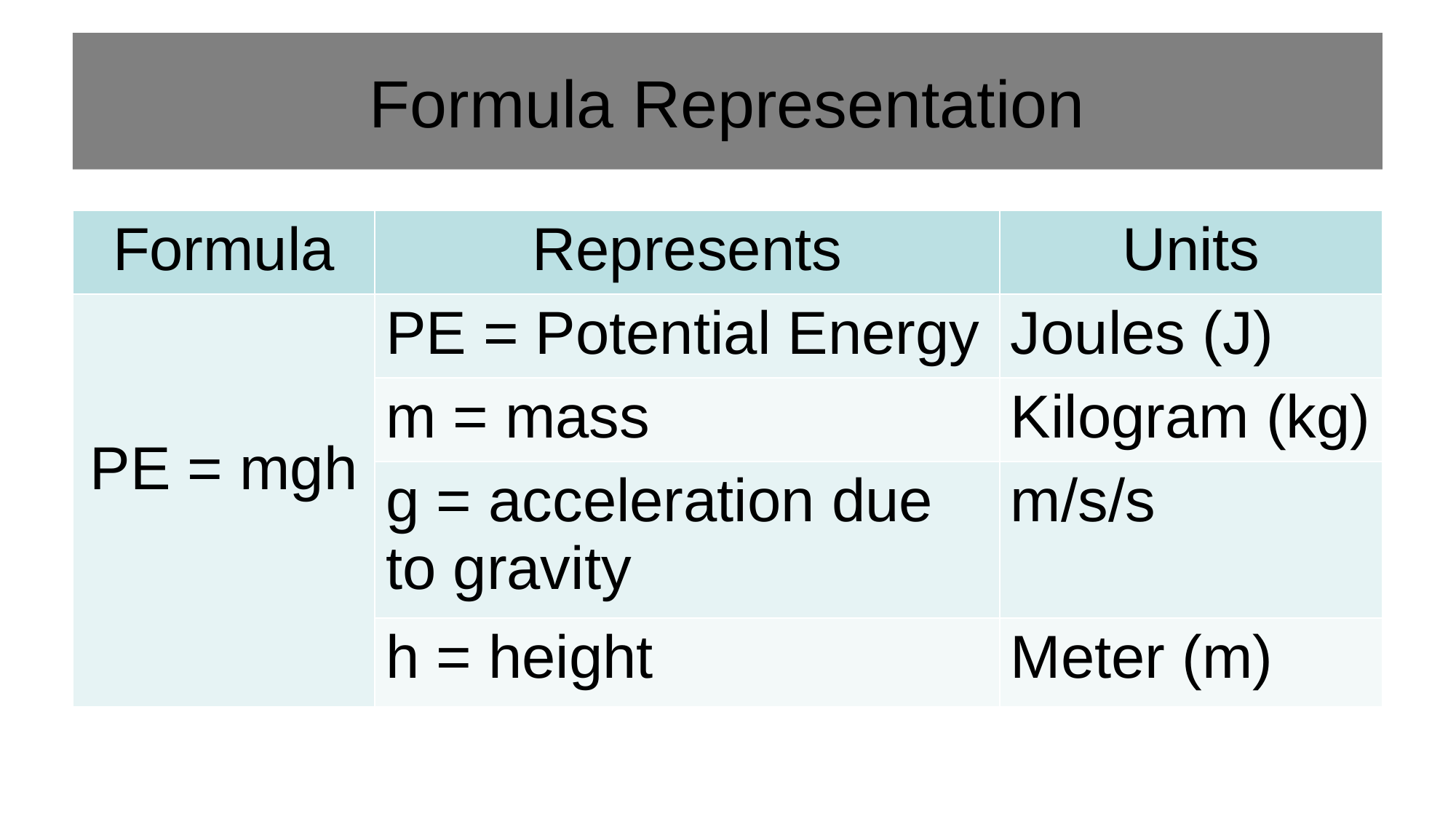

# Formula Representation
| Formula | Represents | Units |
| --- | --- | --- |
| PE = mgh | PE = Potential Energy | Joules (J) |
|  | m = mass | Kilogram (kg) |
| PE = mgh | g = acceleration due to gravity | m/s/s |
|  | h = height | Meter (m) |
mass